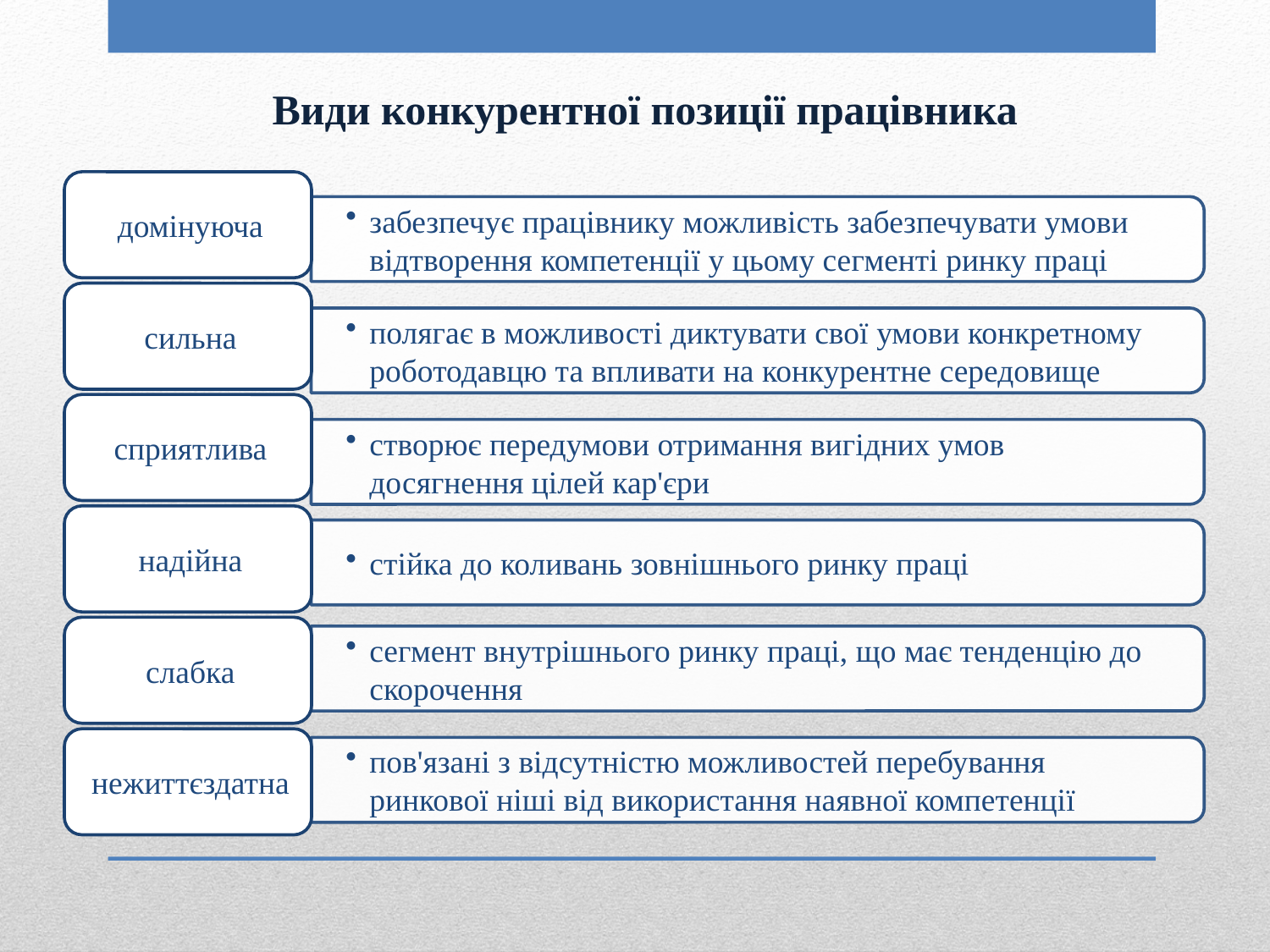

Види конкурентної позиції працівника
забезпечує працівнику можливість забезпечувати умови відтворення компетенції у цьому сегменті ринку праці
домінуюча
полягає в можливості диктувати свої умови конкретному роботодавцю та впливати на конкурентне середовище
сильна
створює передумови отримання вигідних умов досягнення цілей кар'єри
сприятлива
стійка до коливань зовнішнього ринку праці
надійна
сегмент внутрішнього ринку праці, що має тенденцію до скорочення
слабка
пов'язані з відсутністю можливостей перебування ринкової ніші від використання наявної компетенції
нежиттєздатна